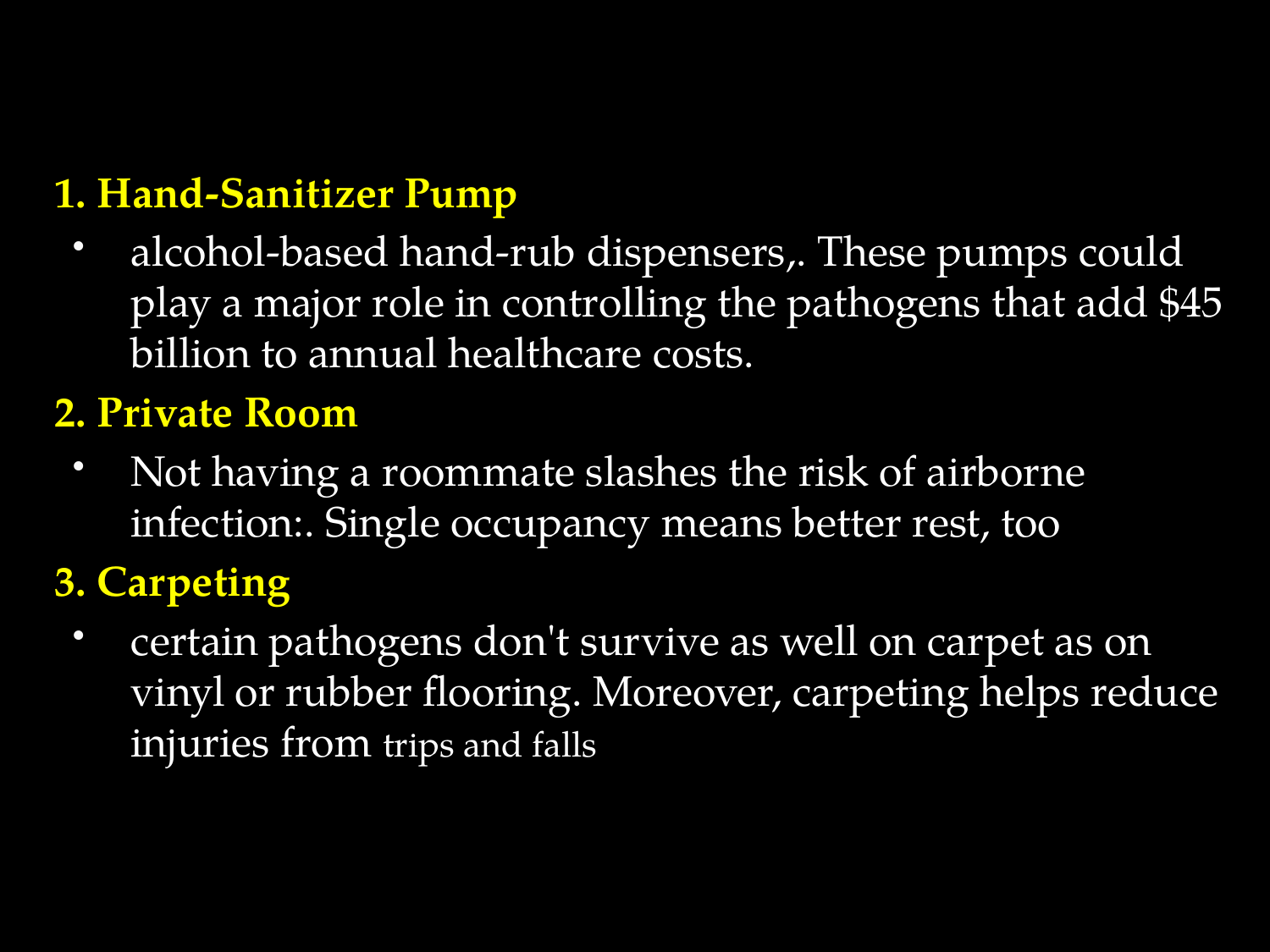

1. Hand-Sanitizer Pump
alcohol-based hand-rub dispensers,. These pumps could play a major role in controlling the pathogens that add $45 billion to annual healthcare costs.
2. Private Room
Not having a roommate slashes the risk of airborne infection:. Single occupancy means better rest, too
3. Carpeting
certain pathogens don't survive as well on carpet as on vinyl or rubber flooring. Moreover, carpeting helps reduce injuries from trips and falls